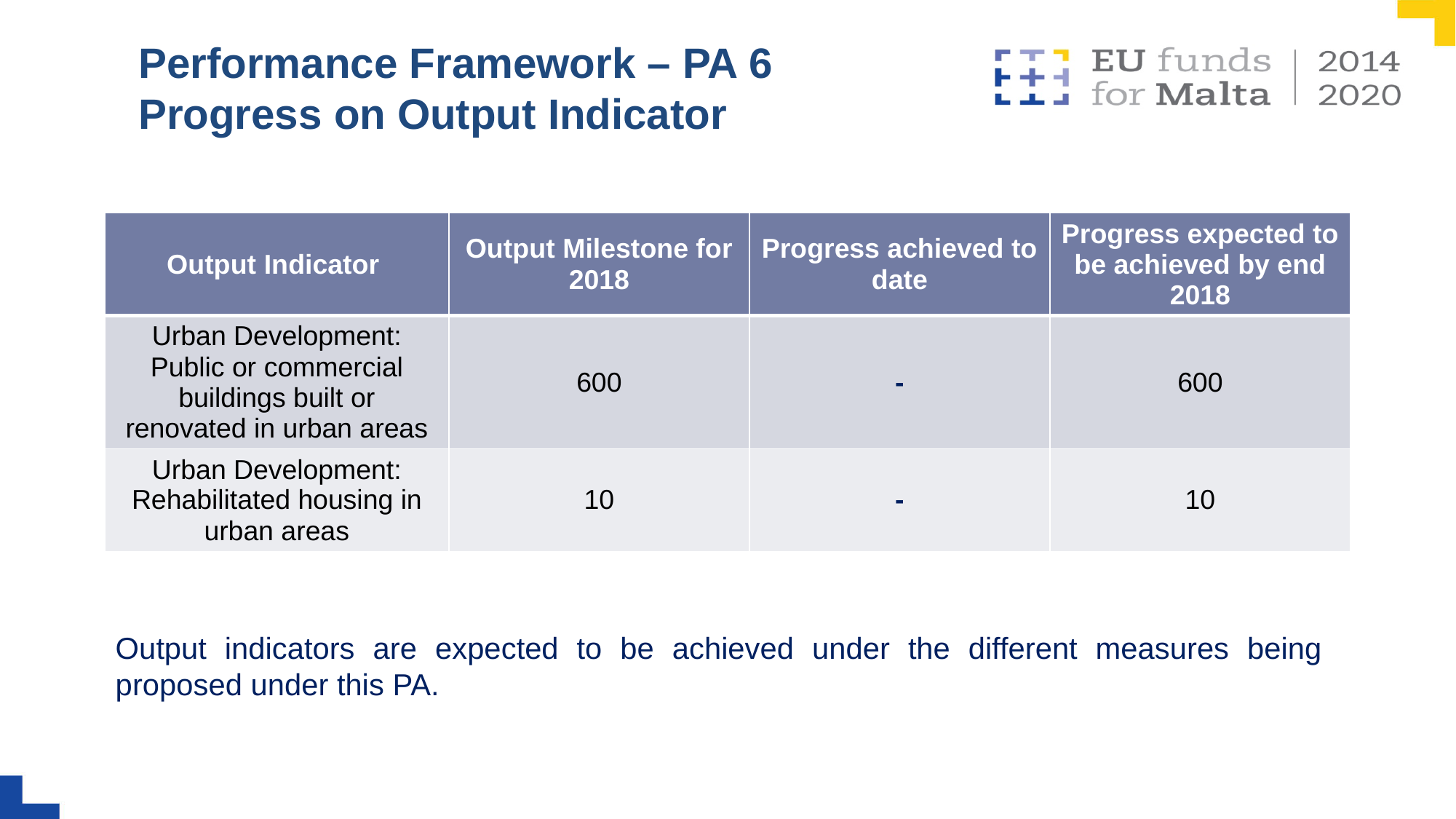

# Performance Framework – PA 6 Progress on Output Indicator
| Output Indicator | Output Milestone for 2018 | Progress achieved to date | Progress expected to be achieved by end 2018 |
| --- | --- | --- | --- |
| Urban Development: Public or commercial buildings built or renovated in urban areas | 600 | - | 600 |
| Urban Development: Rehabilitated housing in urban areas | 10 | - | 10 |
Output indicators are expected to be achieved under the different measures being proposed under this PA.